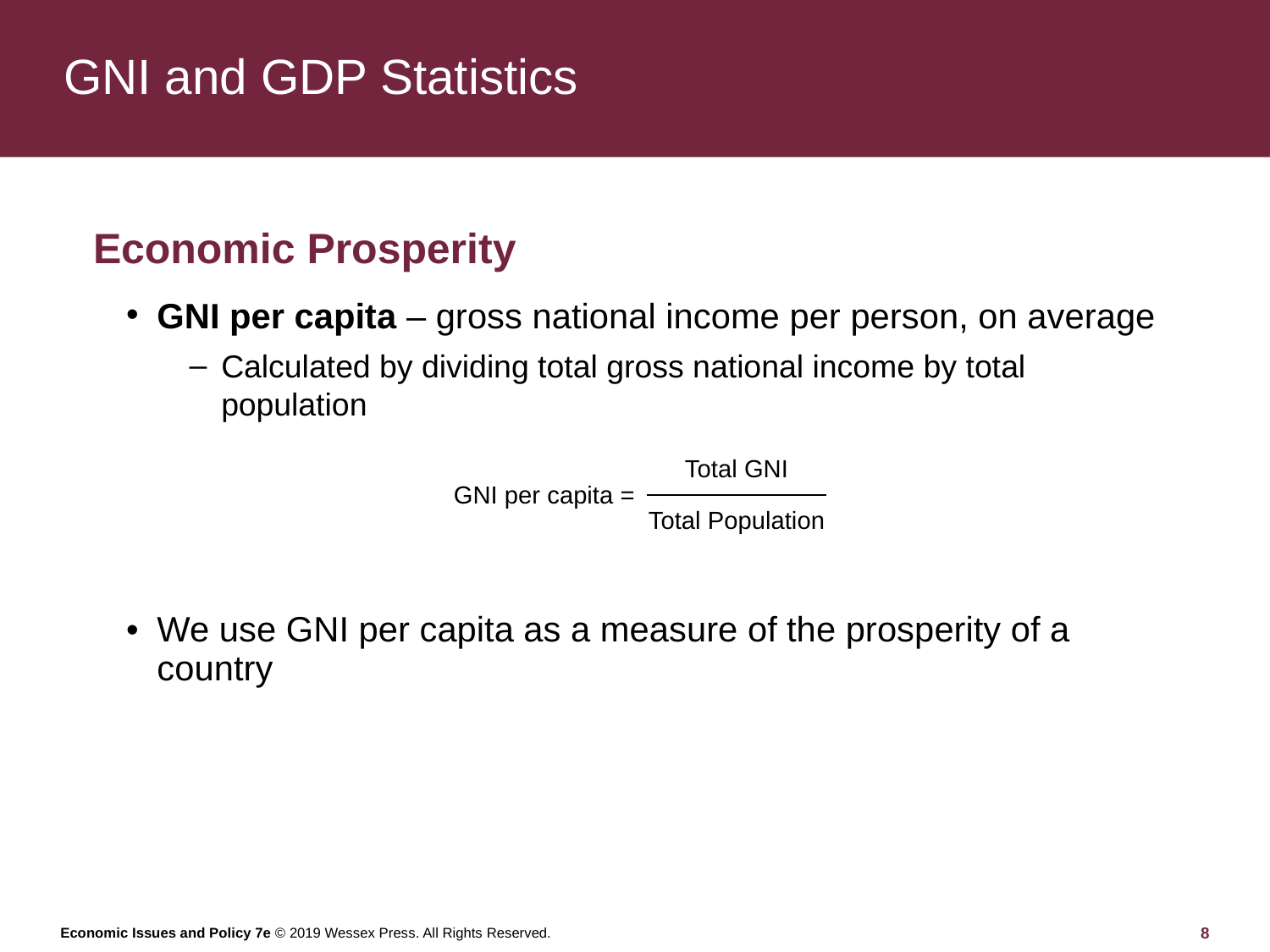

# GNI and GDP Statistics
Economic Prosperity
GNI per capita – gross national income per person, on average
Calculated by dividing total gross national income by total population
| GNI per capita = | Total GNI |
| --- | --- |
|  | Total Population |
We use GNI per capita as a measure of the prosperity of a country